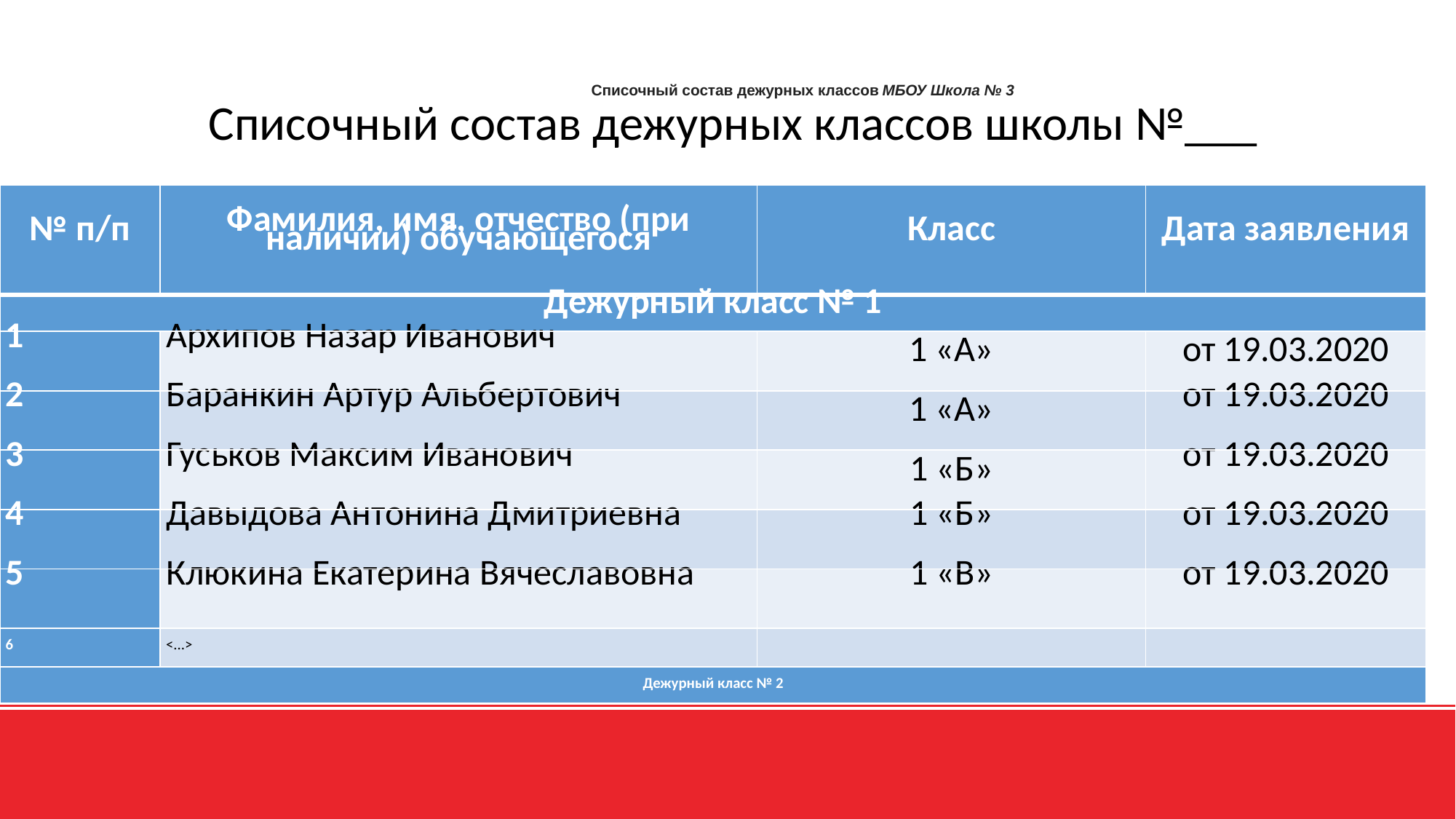

# Списочный состав дежурных классов школы №___
Списочный состав дежурных классов МБОУ Школа № 3
| № п/п | Фамилия, имя, отчество (при наличии) обучающегося | Класс | Дата заявления |
| --- | --- | --- | --- |
| Дежурный класс № 1 |  |  |  |
| 1 | Архипов Назар Иванович | 1 «А» | от 19.03.2020 |
| 2 | Баранкин Артур Альбертович | 1 «А» | от 19.03.2020 |
| 3 | Гуськов Максим Иванович | 1 «Б» | от 19.03.2020 |
| 4 | Давыдова Антонина Дмитриевна | 1 «Б» | от 19.03.2020 |
| 5 | Клюкина Екатерина Вячеславовна | 1 «В» | от 19.03.2020 |
| 6 | <...> |  |  |
| Дежурный класс № 2 |  |  |  |